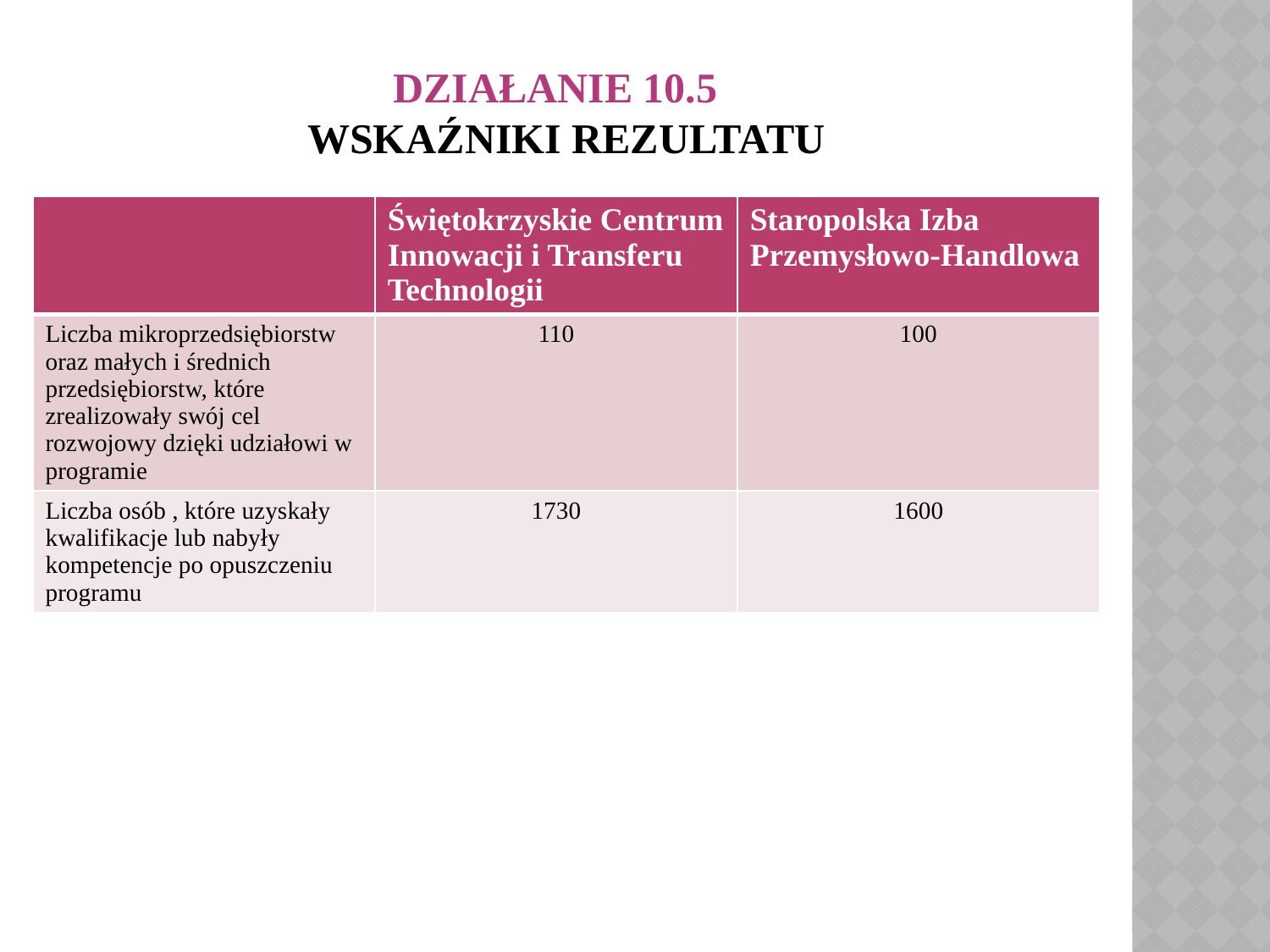

# DZIAŁANIE 10.5 Wskaźniki rezultatu
|  | Świętokrzyskie Centrum Innowacji i Transferu Technologii | Staropolska Izba Przemysłowo-Handlowa |
| --- | --- | --- |
| Liczba mikroprzedsiębiorstw oraz małych i średnich przedsiębiorstw, które zrealizowały swój cel rozwojowy dzięki udziałowi w programie | 110 | 100 |
| Liczba osób , które uzyskały kwalifikacje lub nabyły kompetencje po opuszczeniu programu | 1730 | 1600 |